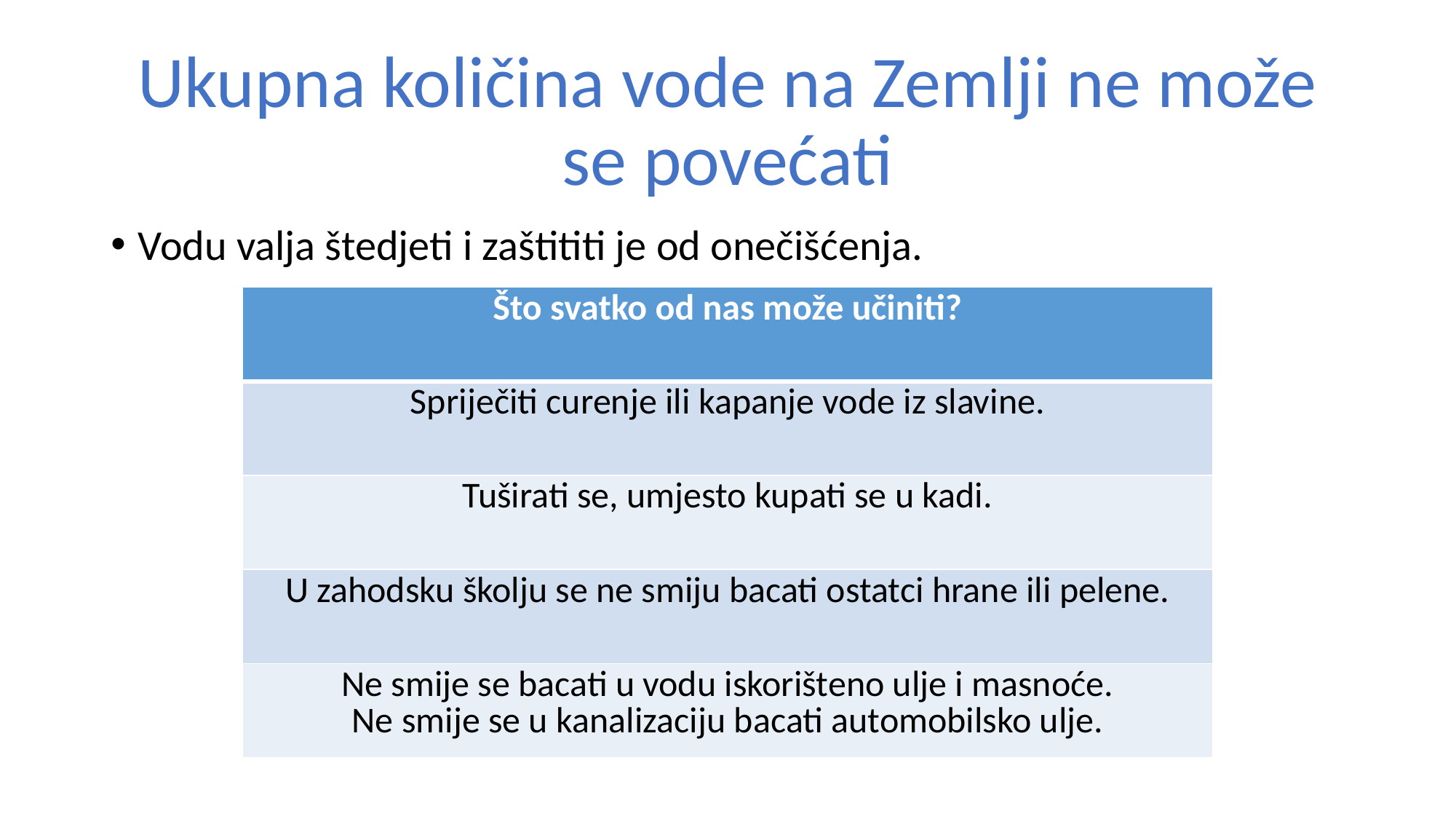

Ukupna količina vode na Zemlji ne može se povećati
Vodu valja štedjeti i zaštititi je od onečišćenja.
| Što svatko od nas može učiniti? |
| --- |
| Spriječiti curenje ili kapanje vode iz slavine. |
| Tuširati se, umjesto kupati se u kadi. |
| U zahodsku školju se ne smiju bacati ostatci hrane ili pelene. |
| Ne smije se bacati u vodu iskorišteno ulje i masnoće. Ne smije se u kanalizaciju bacati automobilsko ulje. |